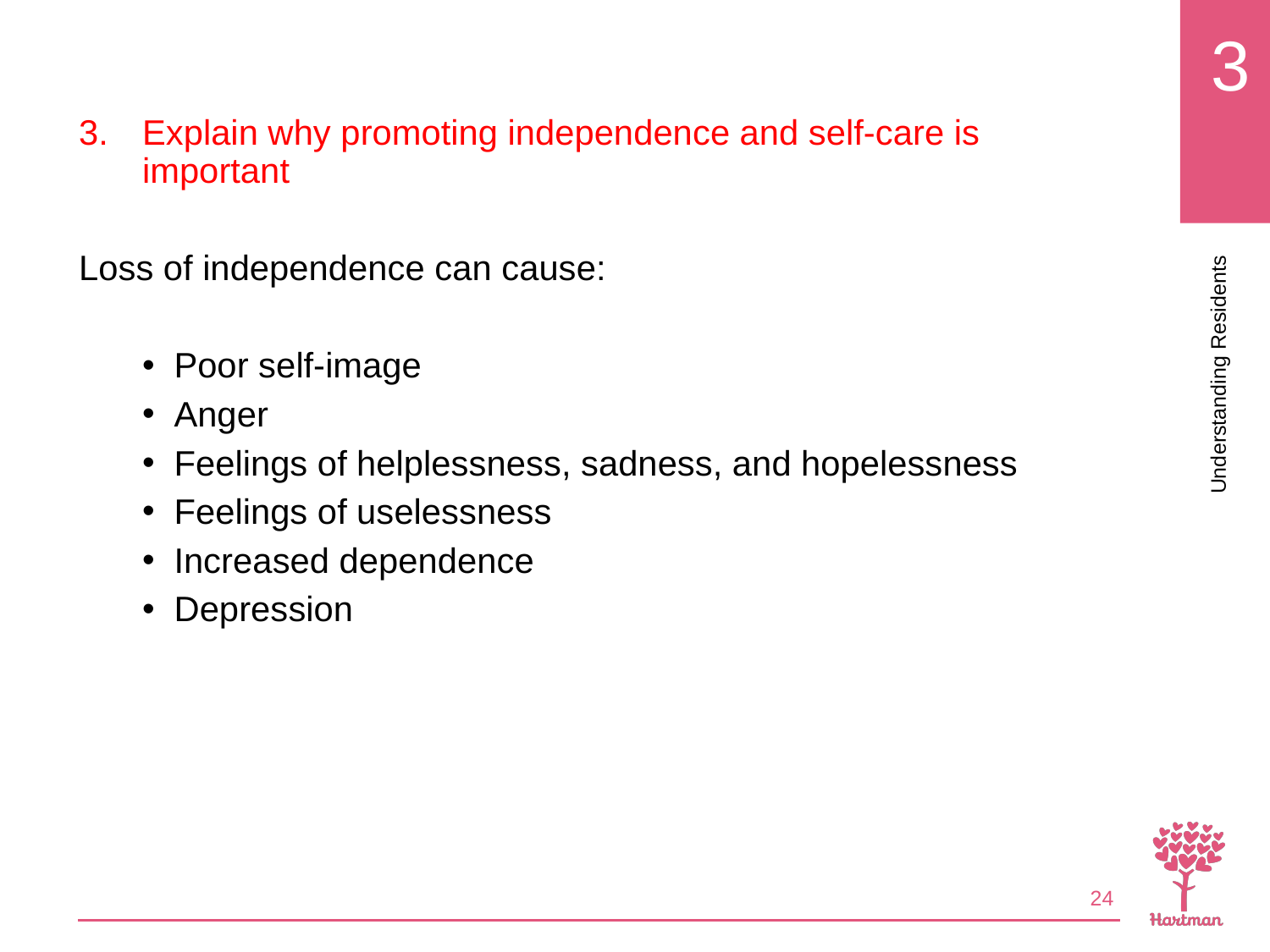

# LO3, content 3
Explain why promoting independence and self-care is important

Loss of independence can cause:

Poor self-image
Anger
Feelings of helplessness, sadness, and hopelessness
Feelings of uselessness
Increased dependence
Depression

24